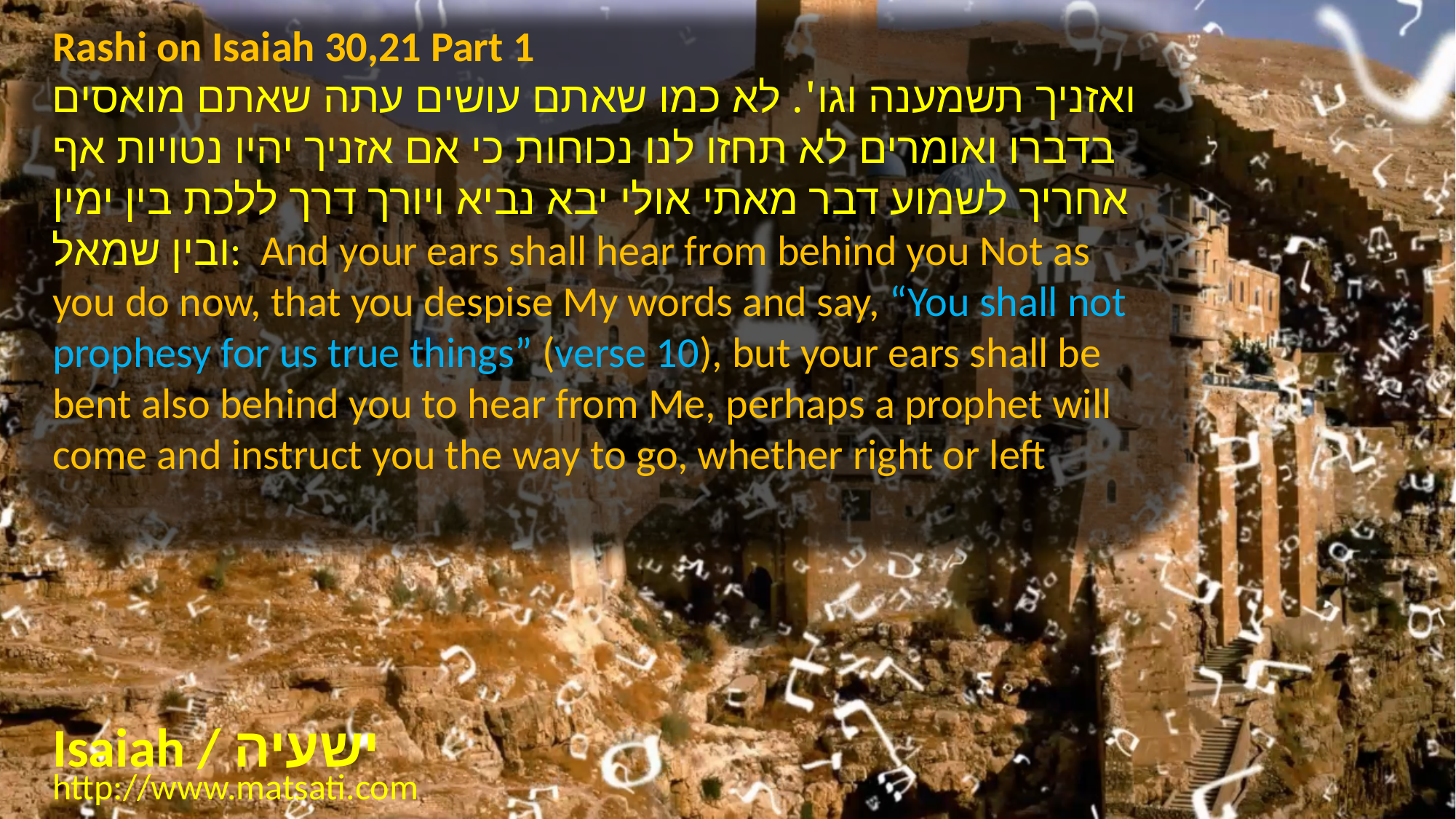

Rashi on Isaiah 30,21 Part 1
ואזניך תשמענה וגו'. לא כמו שאתם עושים עתה שאתם מואסים בדברו ואומרים לא תחזו לנו נכוחות כי אם אזניך יהיו נטויות אף אחריך לשמוע דבר מאתי אולי יבא נביא ויורך דרך ללכת בין ימין ובין שמאל:  And your ears shall hear from behind you Not as you do now, that you despise My words and say, “You shall not prophesy for us true things” (verse 10), but your ears shall be bent also behind you to hear from Me, perhaps a prophet will come and instruct you the way to go, whether right or left
Isaiah / ישעיה
http://www.matsati.com